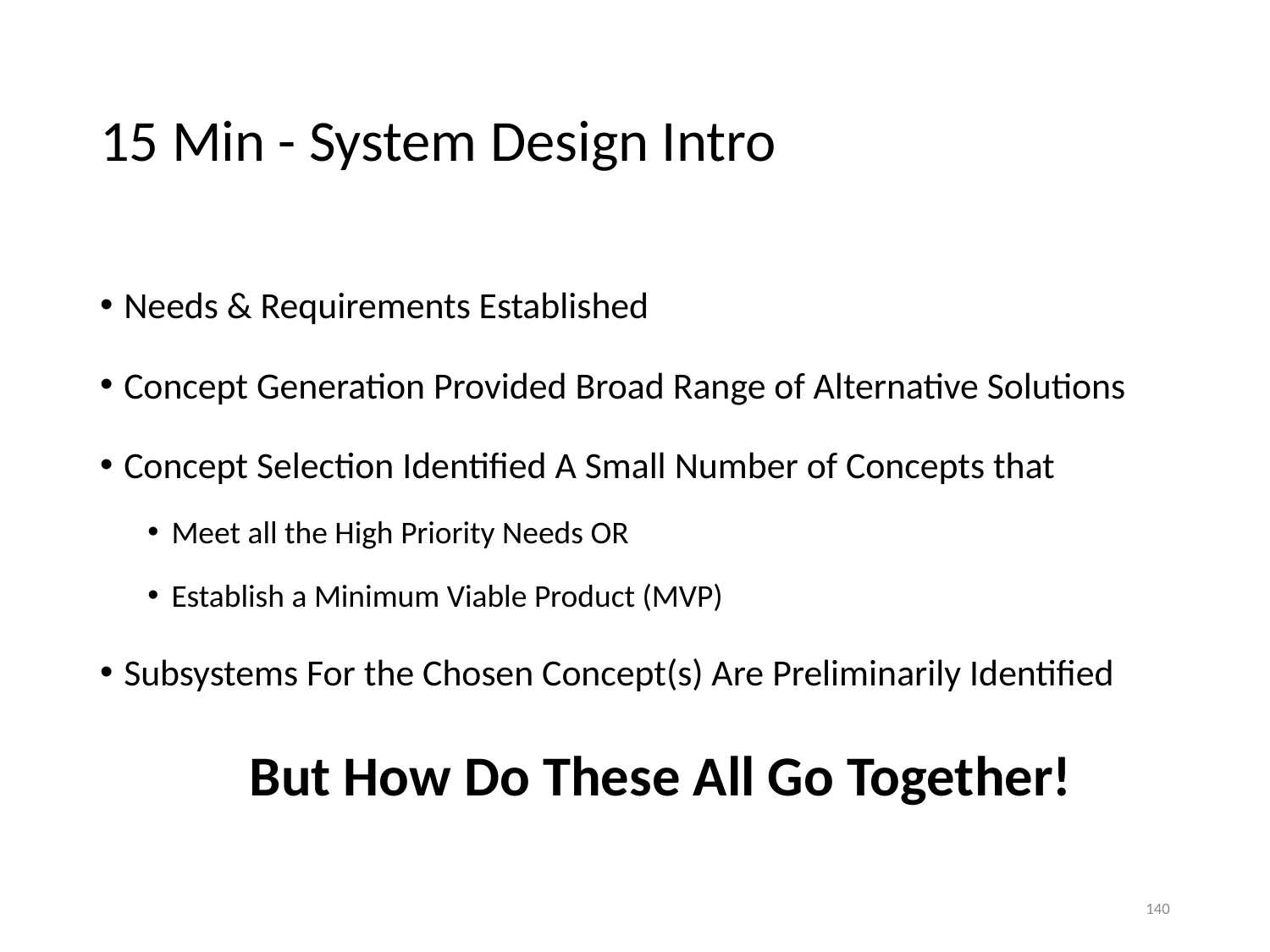

# 15 Min - System Design Intro
Needs & Requirements Established
Concept Generation Provided Broad Range of Alternative Solutions
Concept Selection Identified A Small Number of Concepts that
Meet all the High Priority Needs OR
Establish a Minimum Viable Product (MVP)
Subsystems For the Chosen Concept(s) Are Preliminarily Identified
But How Do These All Go Together!
140